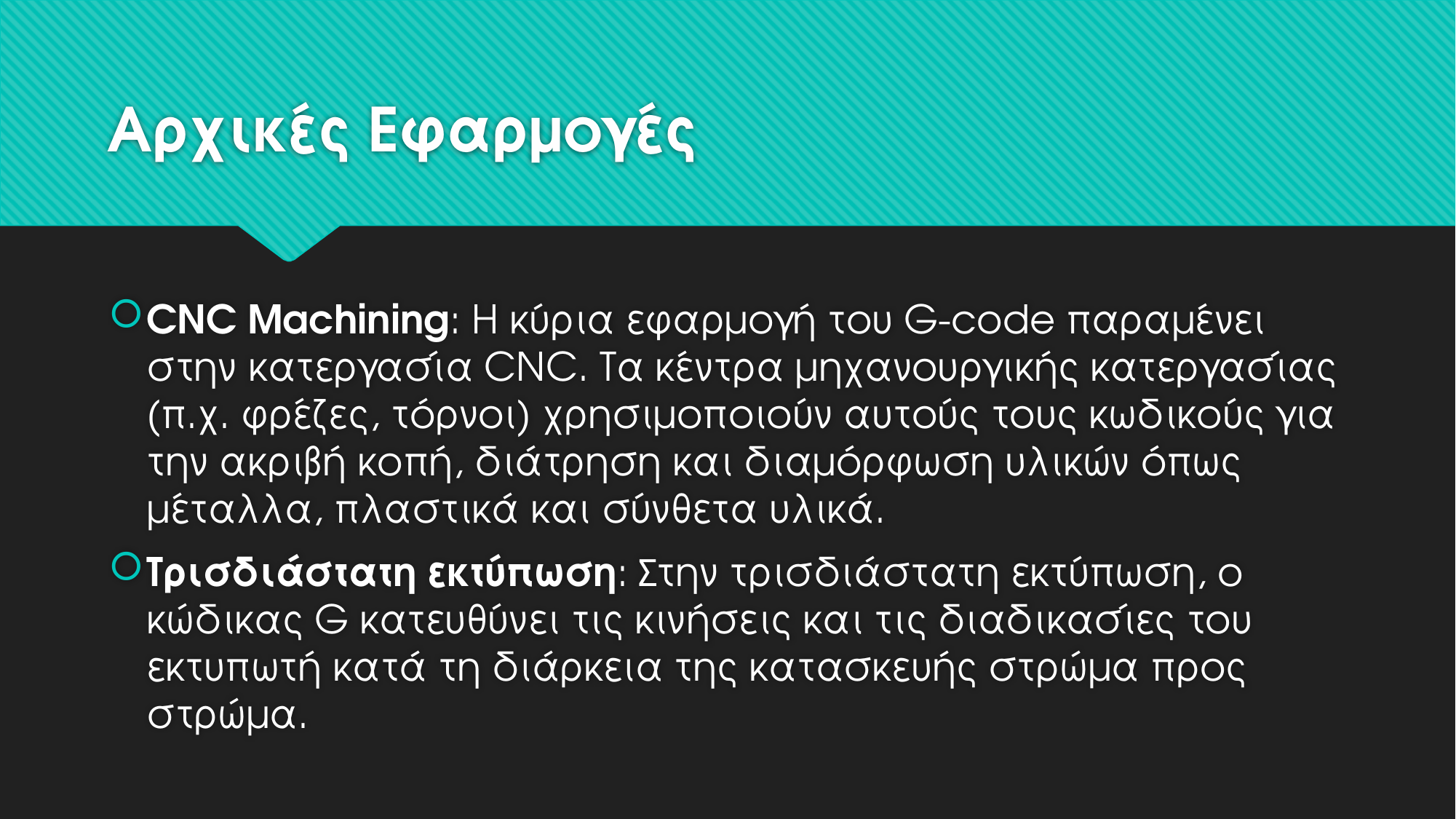

# Αρχικές Εφαρμογές
CNC Machining: Η κύρια εφαρμογή του G-code παραμένει στην κατεργασία CNC. Τα κέντρα μηχανουργικής κατεργασίας (π.χ. φρέζες, τόρνοι) χρησιμοποιούν αυτούς τους κωδικούς για την ακριβή κοπή, διάτρηση και διαμόρφωση υλικών όπως μέταλλα, πλαστικά και σύνθετα υλικά.
Τρισδιάστατη εκτύπωση: Στην τρισδιάστατη εκτύπωση, ο κώδικας G κατευθύνει τις κινήσεις και τις διαδικασίες του εκτυπωτή κατά τη διάρκεια της κατασκευής στρώμα προς στρώμα.